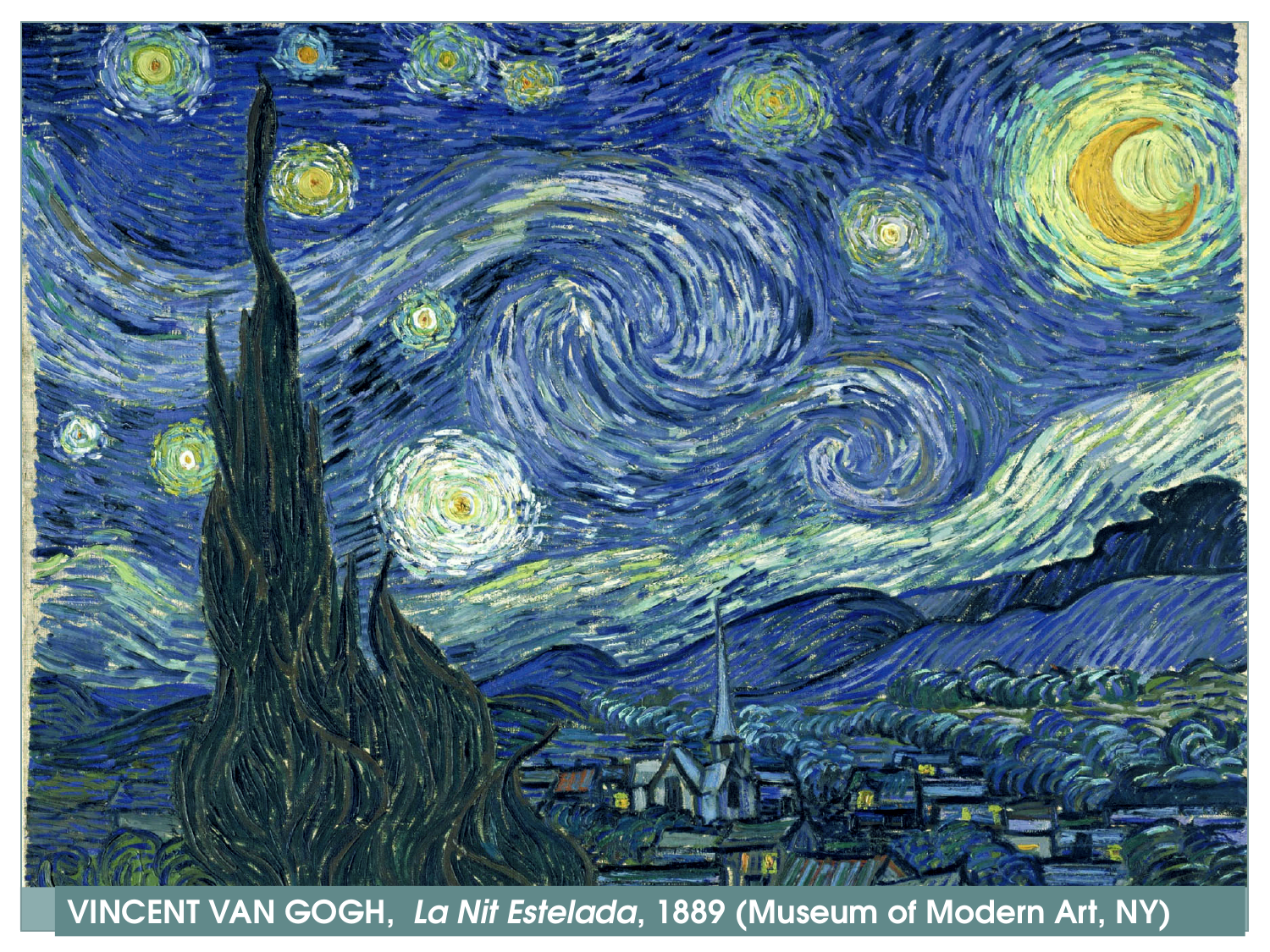

VINCENT VAN GOGH,  La Nit Estelada, 1889 (Museum of Modern Art, NY)